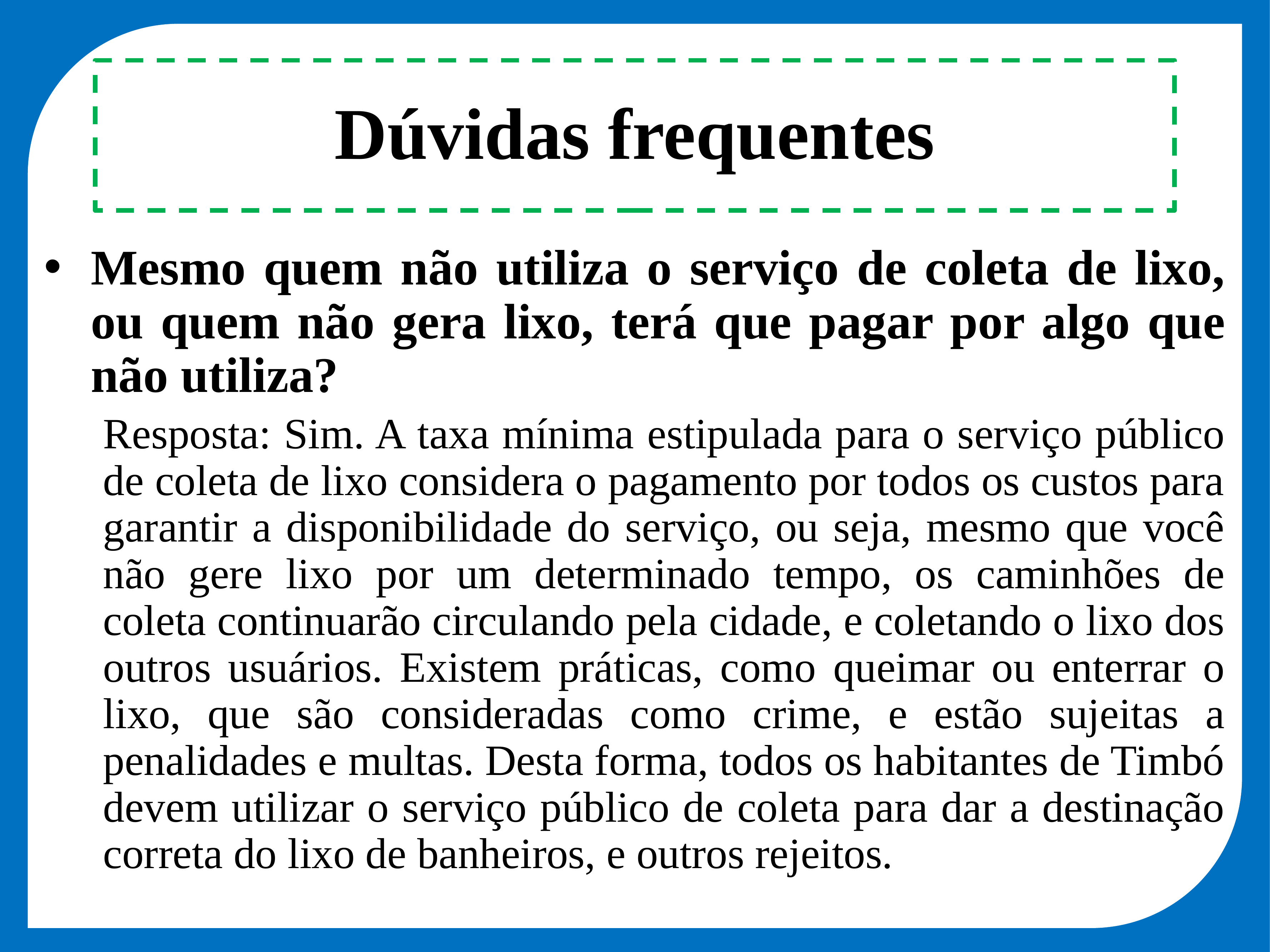

Dúvidas frequentes
Mesmo quem não utiliza o serviço de coleta de lixo, ou quem não gera lixo, terá que pagar por algo que não utiliza?
Resposta: Sim. A taxa mínima estipulada para o serviço público de coleta de lixo considera o pagamento por todos os custos para garantir a disponibilidade do serviço, ou seja, mesmo que você não gere lixo por um determinado tempo, os caminhões de coleta continuarão circulando pela cidade, e coletando o lixo dos outros usuários. Existem práticas, como queimar ou enterrar o lixo, que são consideradas como crime, e estão sujeitas a penalidades e multas. Desta forma, todos os habitantes de Timbó devem utilizar o serviço público de coleta para dar a destinação correta do lixo de banheiros, e outros rejeitos.